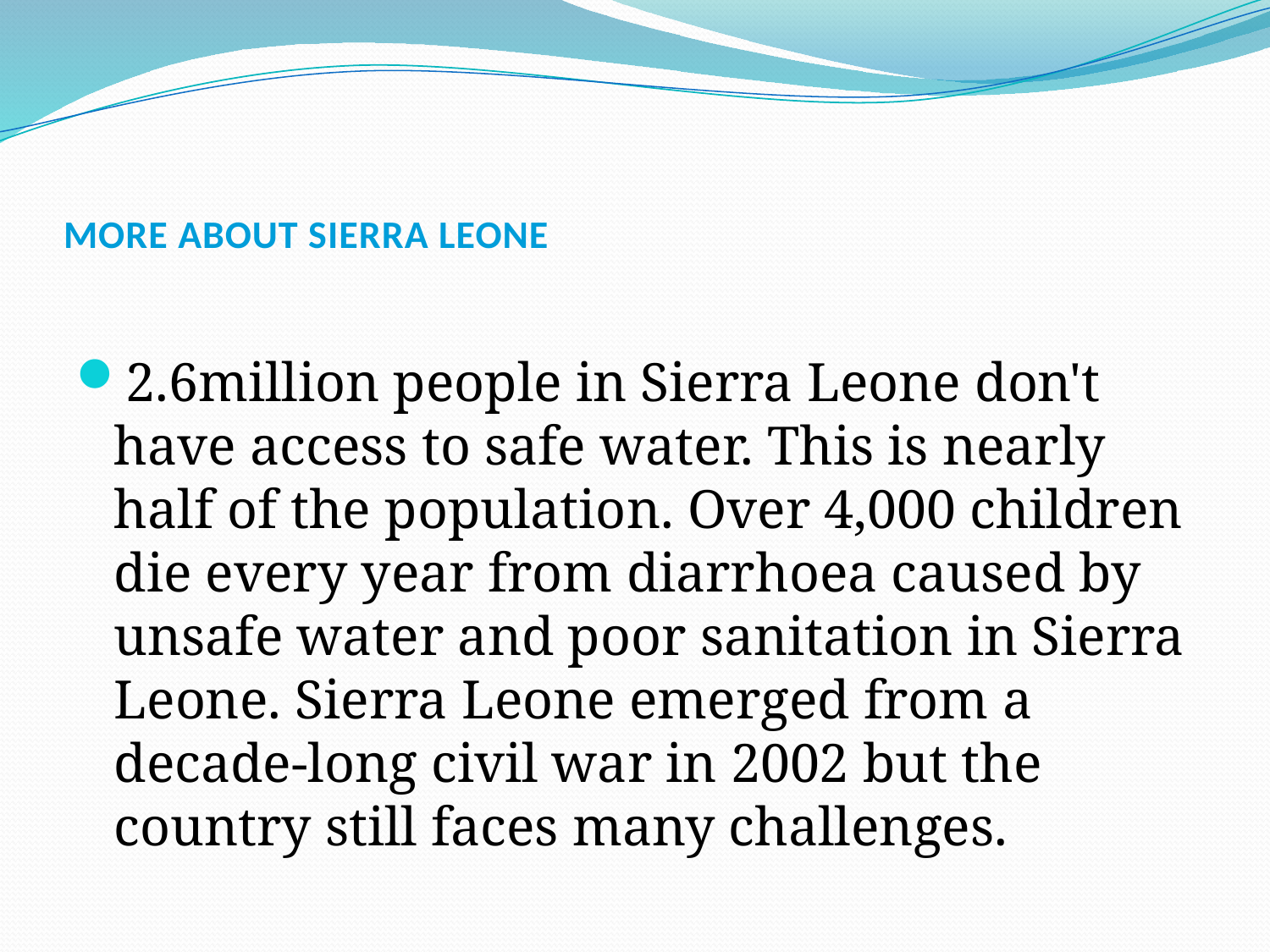

# MORE ABOUT SIERRA LEONE

2.6million people in Sierra Leone don't have access to safe water. This is nearly half of the population. Over 4,000 children die every year from diarrhoea caused by unsafe water and poor sanitation in Sierra Leone. Sierra Leone emerged from a decade-long civil war in 2002 but the country still faces many challenges.